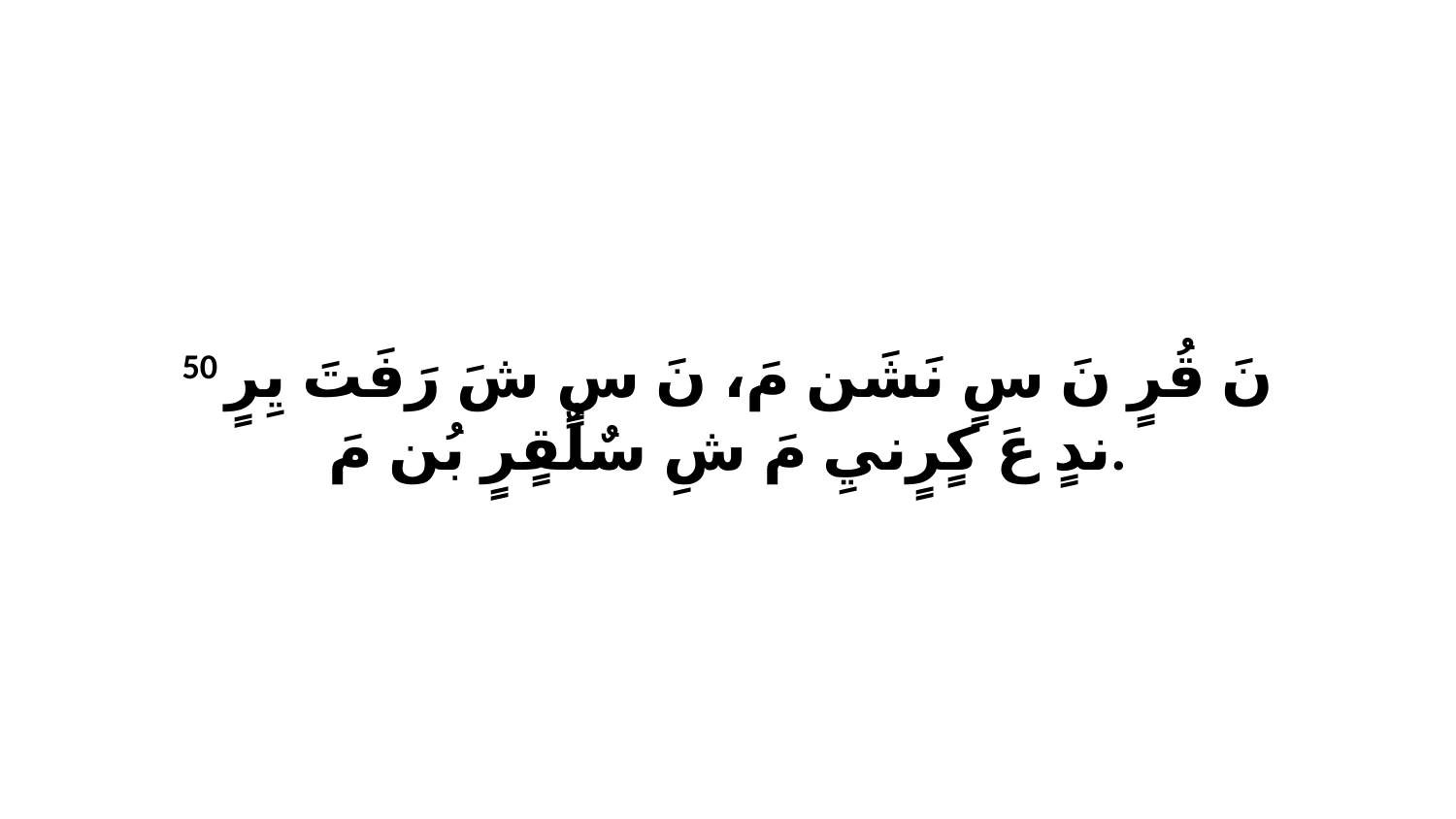

50 نَ قُرٍ نَ سٍ نَشَن مَ، نَ سٍ شَ رَفَتَ يِرٍ ندٍ عَ كٍرٍنيِ مَ شِ سٌلٌقٍرٍ بُن مَ.